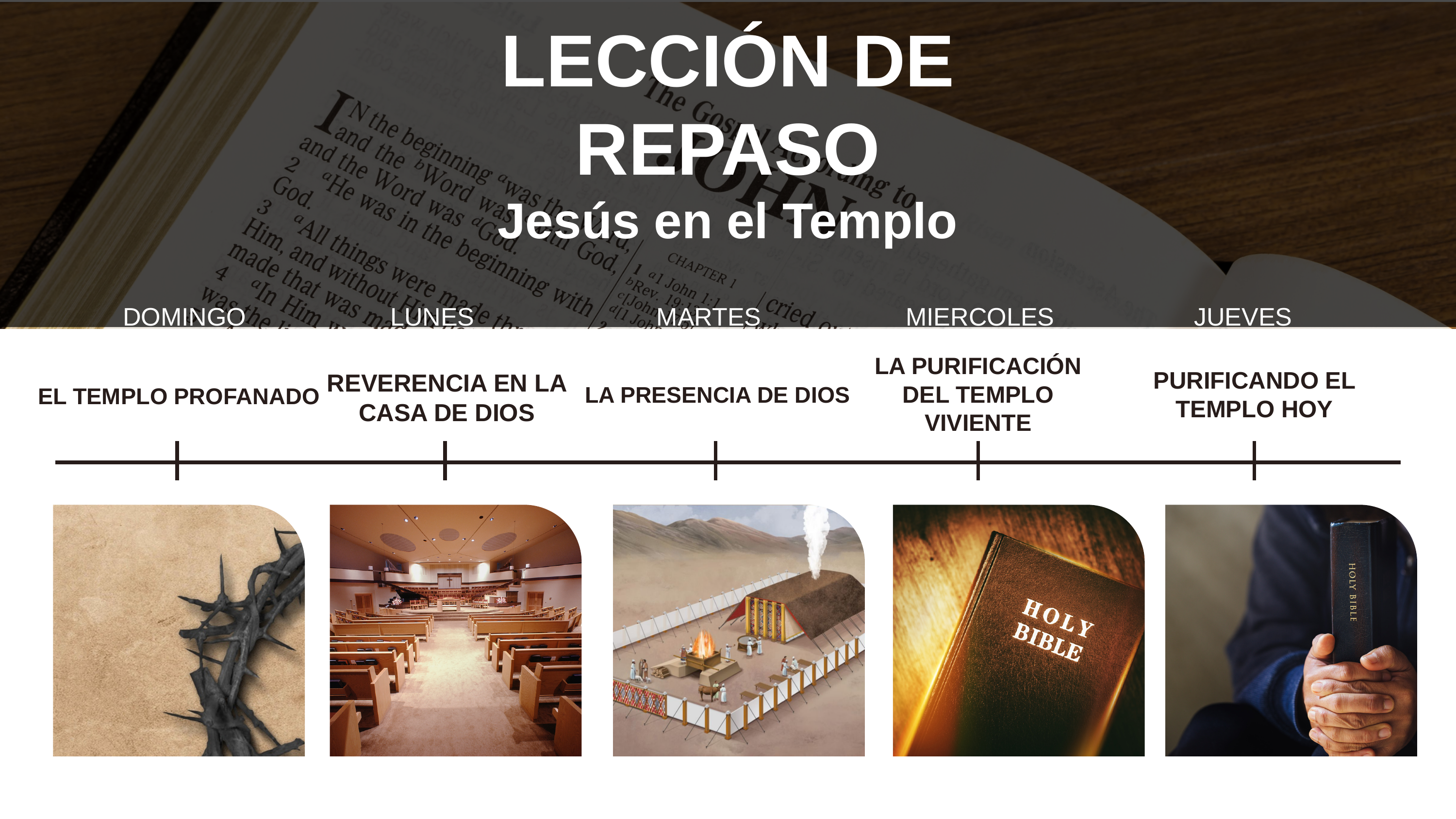

LECCIÓN DE REPASO
Jesús en el Templo
DOMINGO
LUNES
MARTES
MIERCOLES
JUEVES
LA PURIFICACIÓN DEL TEMPLO VIVIENTE
PURIFICANDO EL TEMPLO HOY
REVERENCIA EN LA CASA DE DIOS
LA PRESENCIA DE DIOS
EL TEMPLO PROFANADO